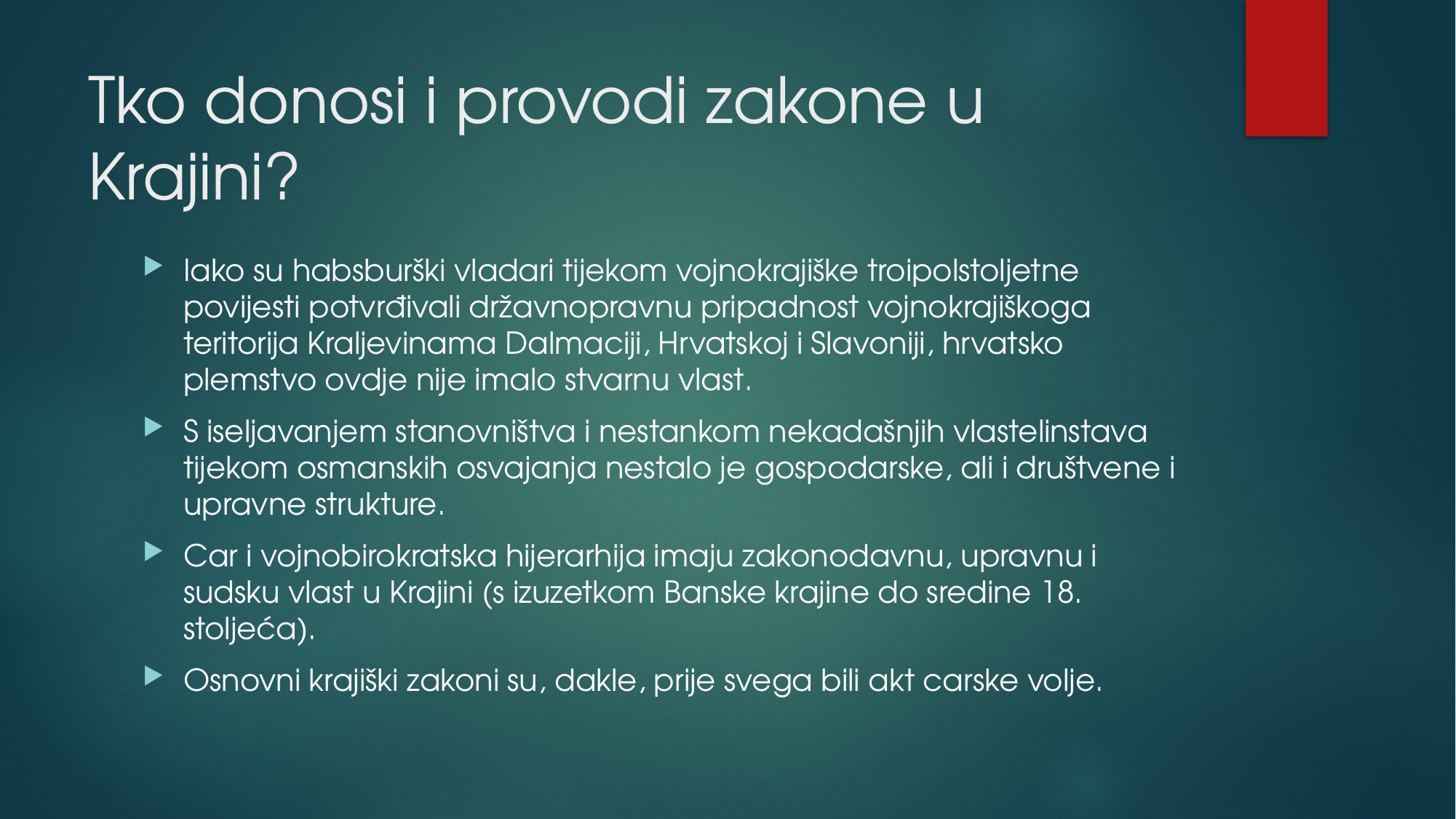

# Tko donosi i provodi zakone u Krajini?
Iako su habsburški vladari tijekom vojnokrajiške troipolstoljetne povijesti potvrđivali državnopravnu pripadnost vojnokrajiškoga teritorija Kraljevinama Dalmaciji, Hrvatskoj i Slavoniji, hrvatsko plemstvo ovdje nije imalo stvarnu vlast.
S iseljavanjem stanovništva i nestankom nekadašnjih vlastelinstava tijekom osmanskih osvajanja nestalo je gospodarske, ali i društvene i upravne strukture.
Car i vojnobirokratska hijerarhija imaju zakonodavnu, upravnu i sudsku vlast u Krajini (s izuzetkom Banske krajine do sredine 18. stoljeća).
Osnovni krajiški zakoni su, dakle, prije svega bili akt carske volje.